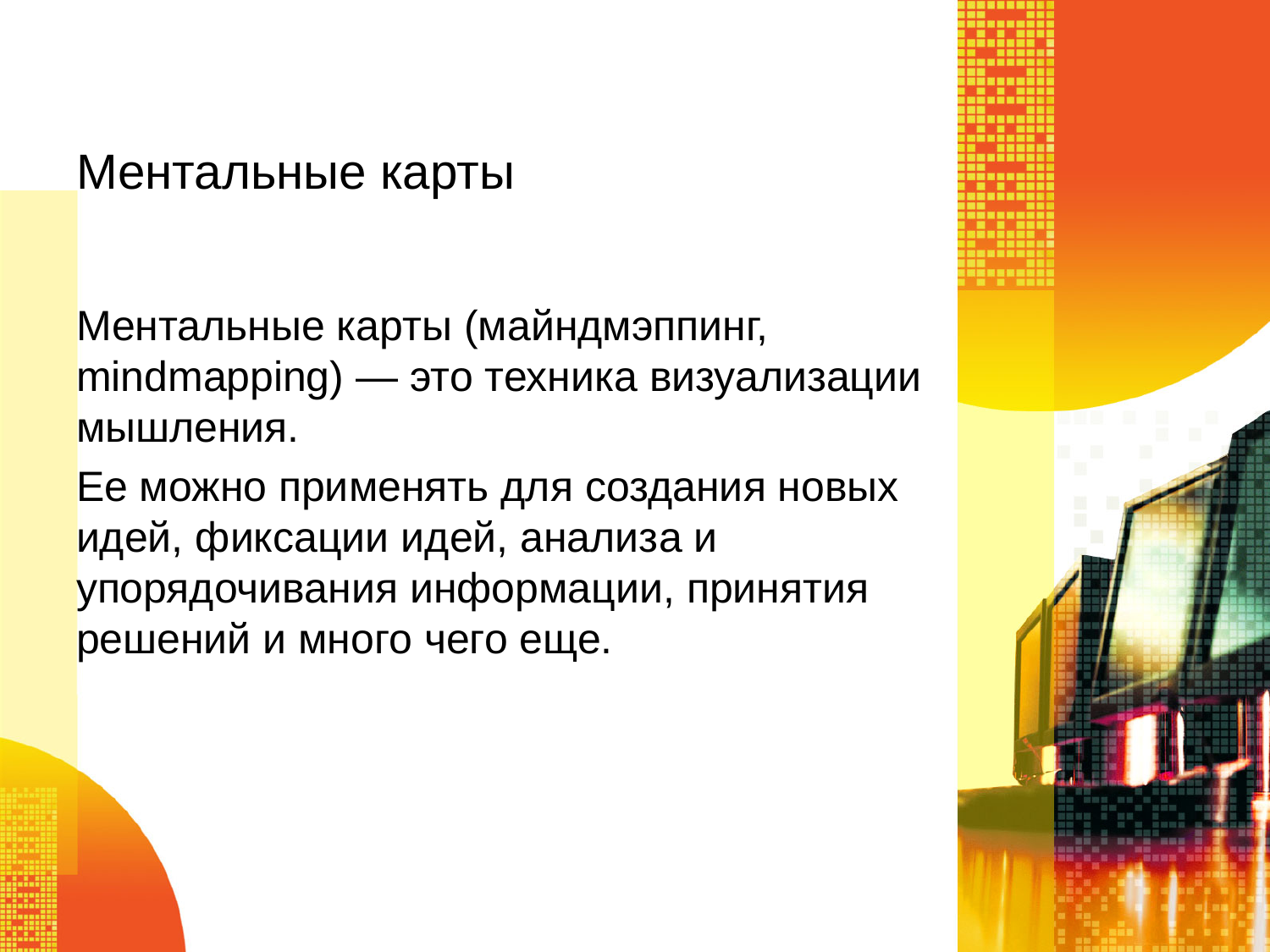

# Ментальные карты

Ментальные карты (майндмэппинг, mindmapping) — это техника визуализации мышления.
Ее можно применять для создания новых идей, фиксации идей, анализа и упорядочивания информации, принятия решений и много чего еще.